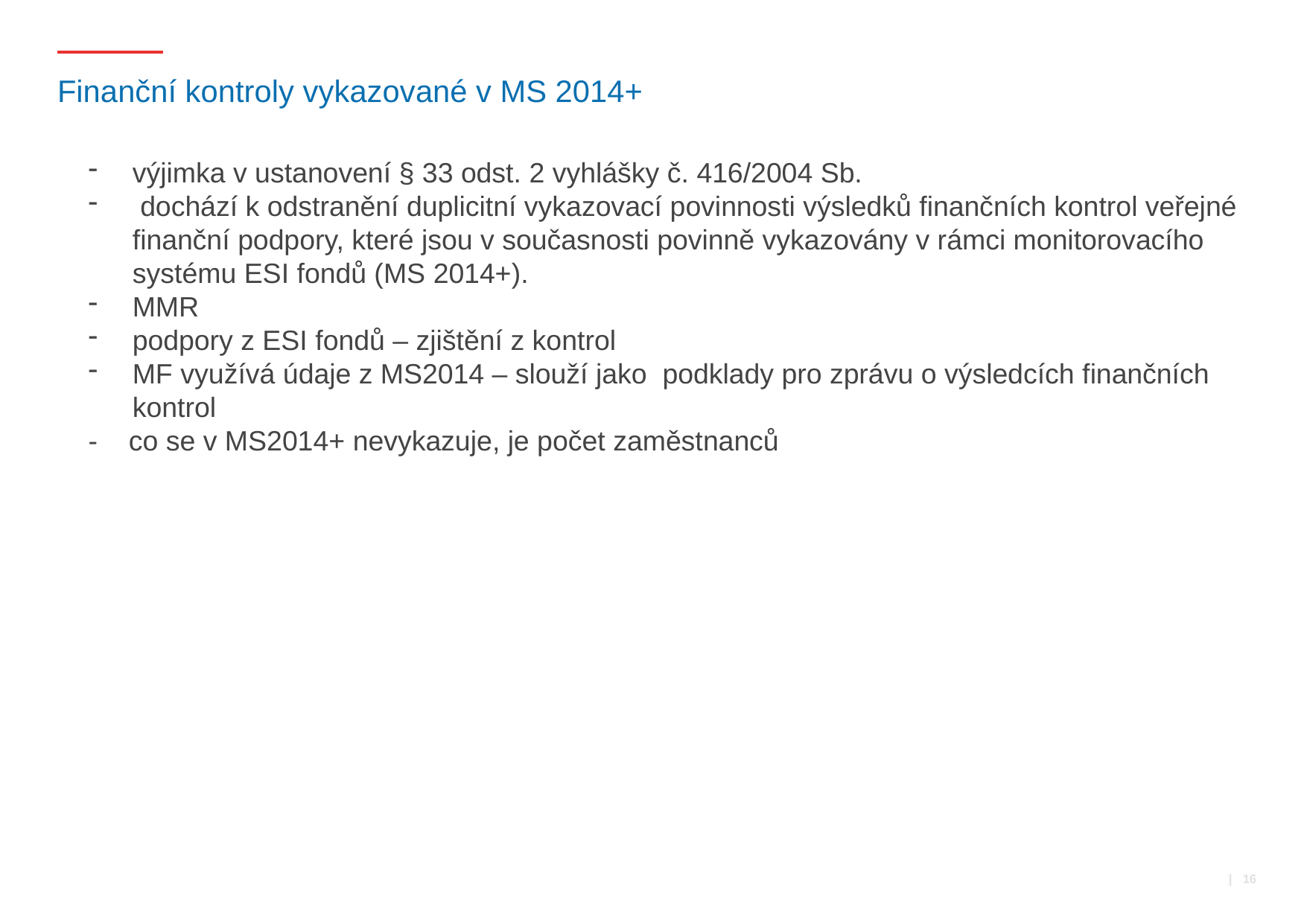

# Finanční kontroly vykazované v MS 2014+
výjimka v ustanovení § 33 odst. 2 vyhlášky č. 416/2004 Sb.
 dochází k odstranění duplicitní vykazovací povinnosti výsledků finančních kontrol veřejné finanční podpory, které jsou v současnosti povinně vykazovány v rámci monitorovacího systému ESI fondů (MS 2014+).
MMR
podpory z ESI fondů – zjištění z kontrol
MF využívá údaje z MS2014 – slouží jako  podklady pro zprávu o výsledcích finančních kontrol
-    co se v MS2014+ nevykazuje, je počet zaměstnanců
 |   16